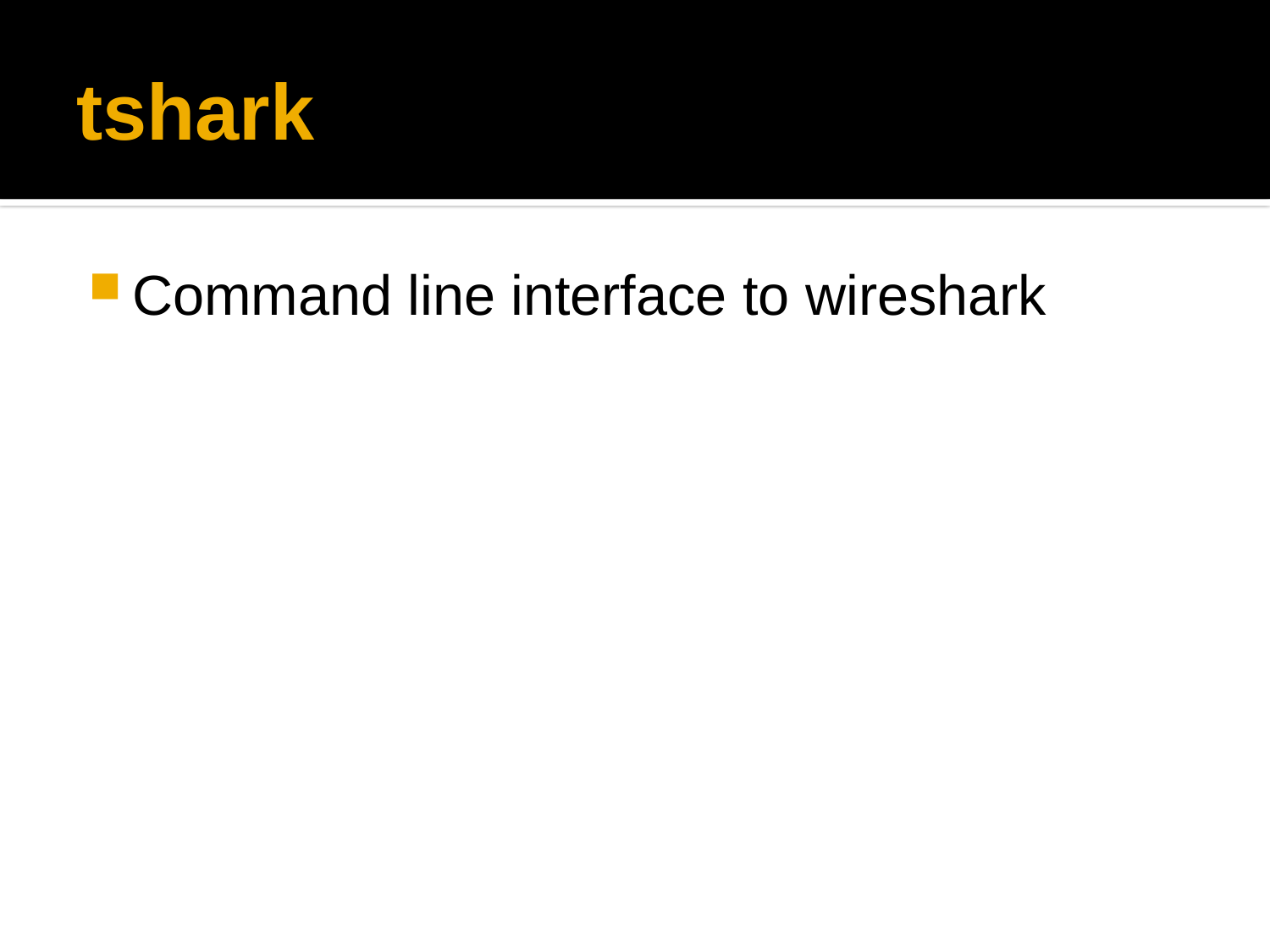

# tshark
Command line interface to wireshark